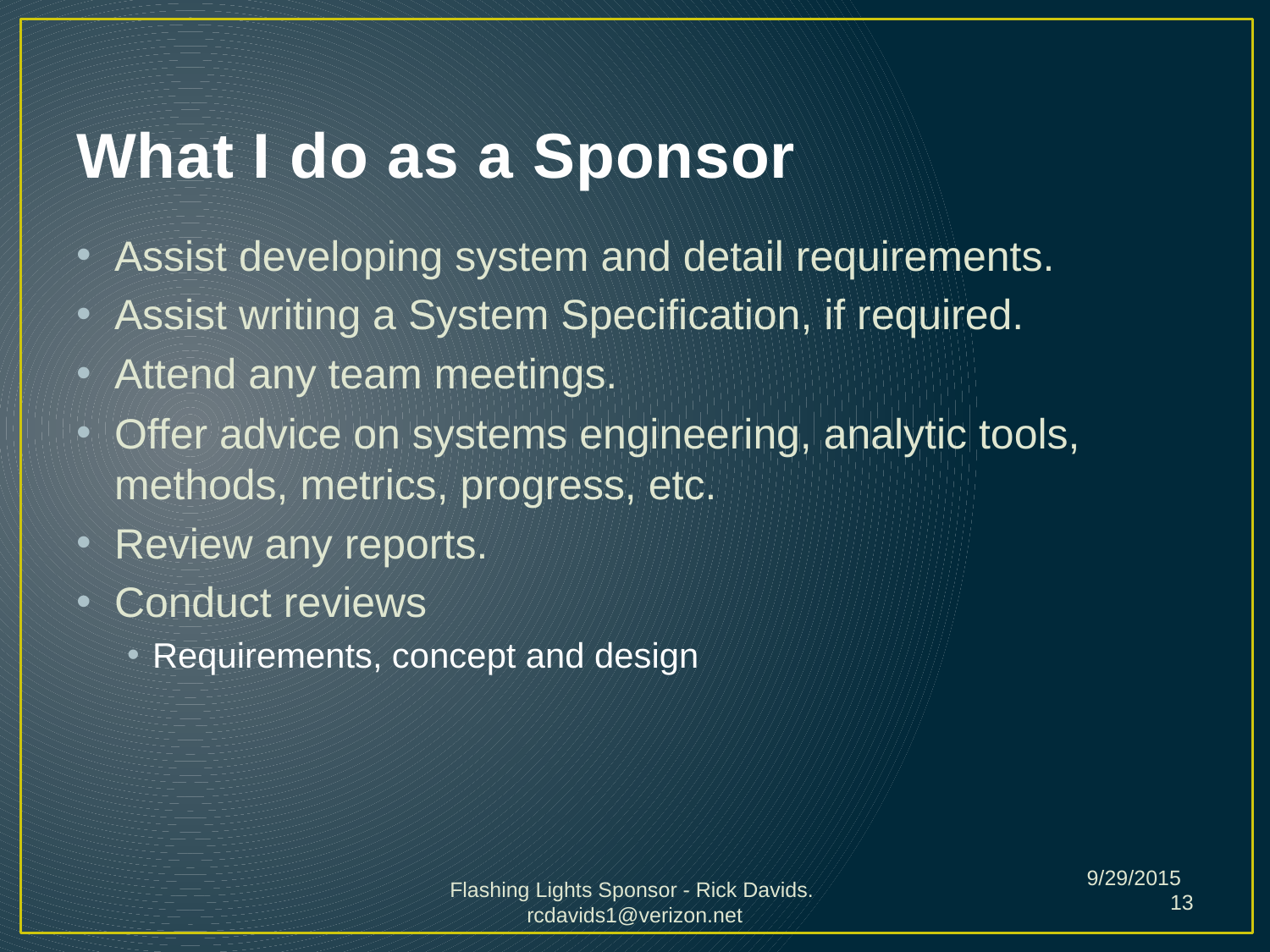

# What I do as a Sponsor
Assist developing system and detail requirements.
Assist writing a System Specification, if required.
Attend any team meetings.
Offer advice on systems engineering, analytic tools, methods, metrics, progress, etc.
Review any reports.
Conduct reviews
Requirements, concept and design
9/29/2015
Flashing Lights Sponsor - Rick Davids.  rcdavids1@verizon.net
13